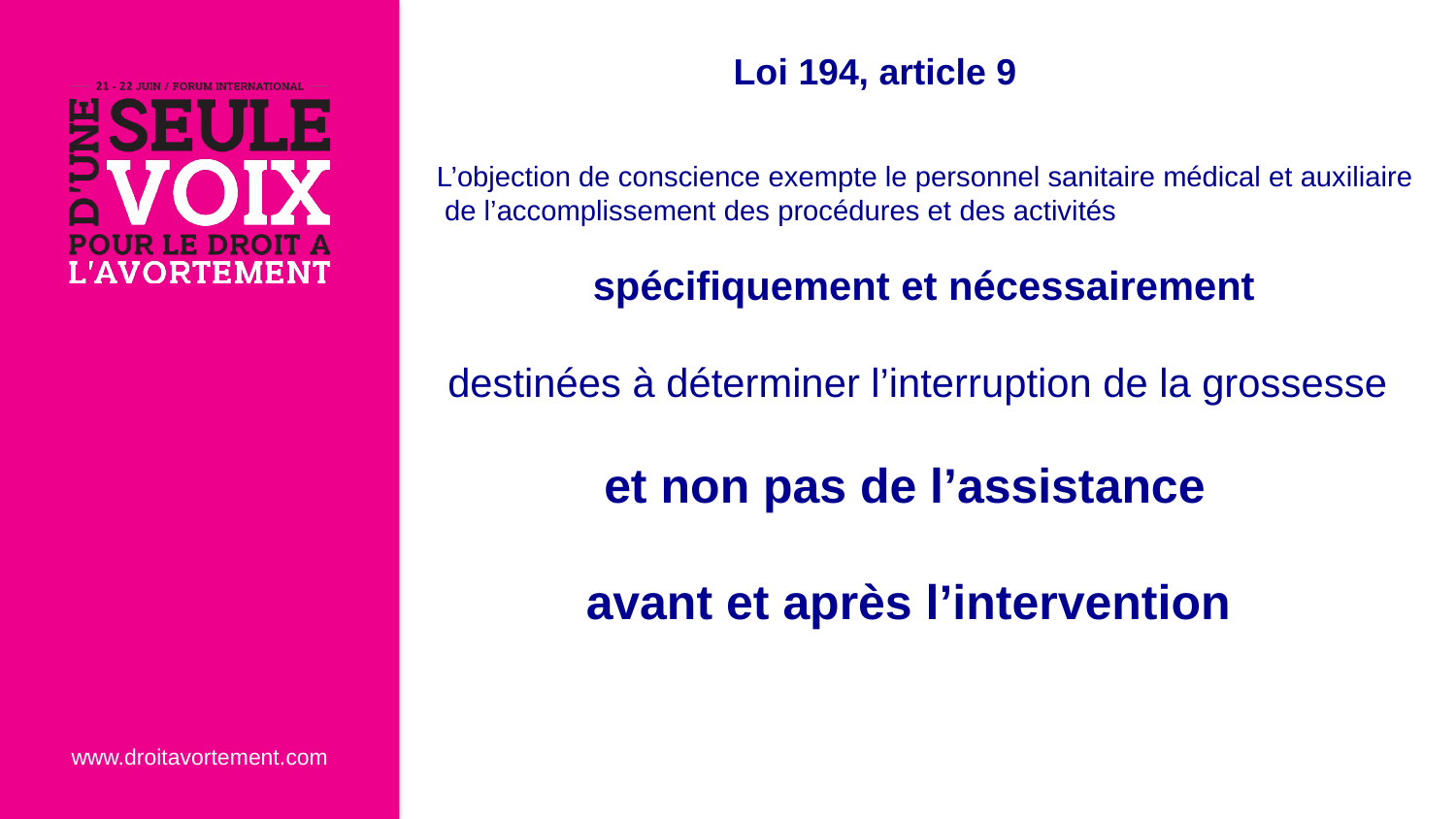

Loi 194, article 9
L’objection de conscience exempte le personnel sanitaire médical et auxiliaire
 de l’accomplissement des procédures et des activités

              spécifiquement et nécessairement

 destinées à déterminer l’interruption de la grossesse

               et non pas de l’assistance

           avant et après l’intervention